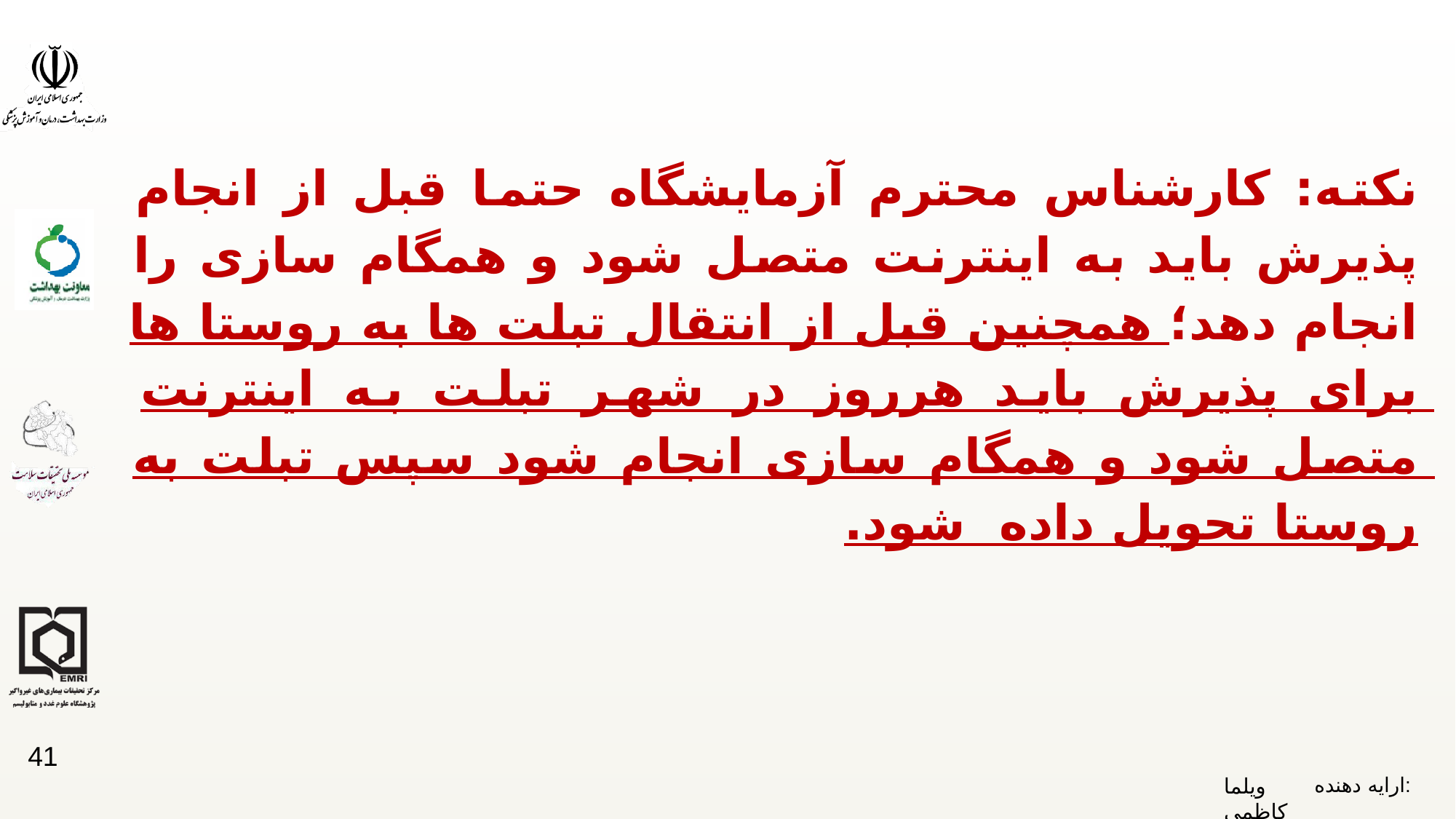

# نکته: کارشناس محترم آزمایشگاه حتما قبل از انجام پذیرش باید به اینترنت متصل شود و همگام سازی را انجام دهد؛ همچنین قبل از انتقال تبلت ها به روستا ها برای پذیرش باید هرروز در شهر تبلت به اینترنت متصل شود و همگام سازی انجام شود سپس تبلت به روستا تحویل داده  شود.
41
ویلما کاظمی